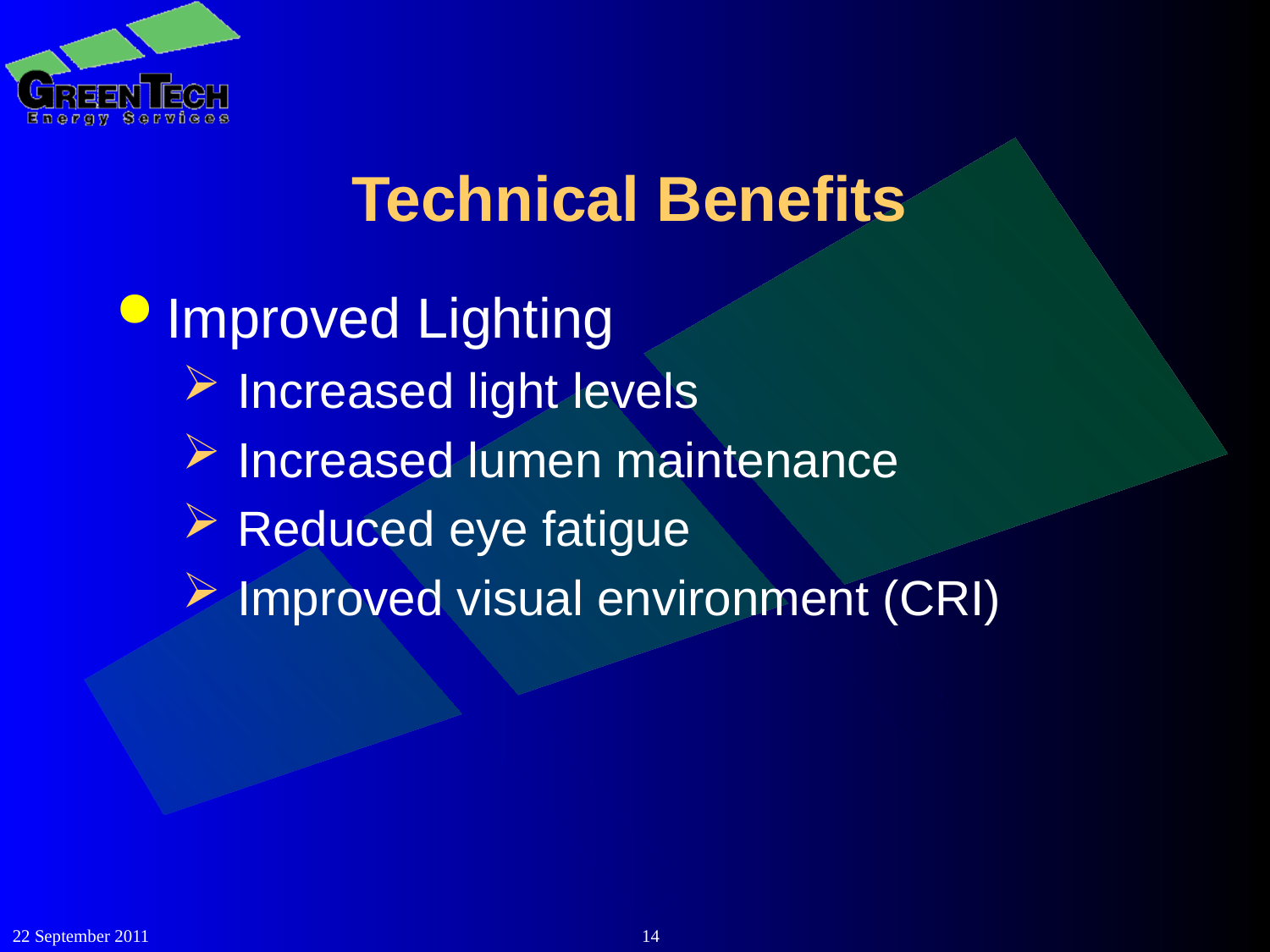

Technical Benefits
Improved Lighting
Increased light levels
Increased lumen maintenance
Reduced eye fatigue
Improved visual environment (CRI)